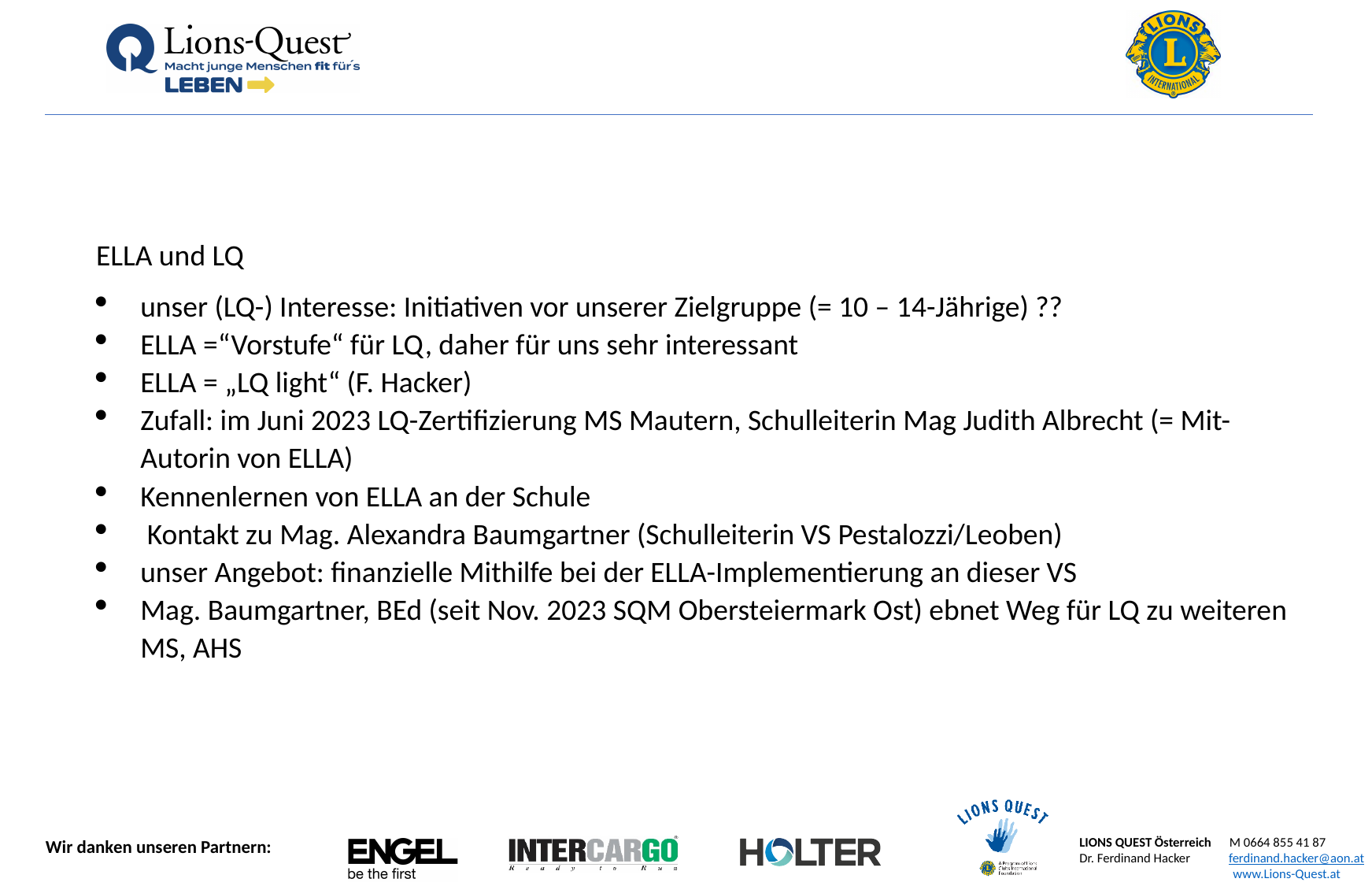

ELLA und LQ
unser (LQ-) Interesse: Initiativen vor unserer Zielgruppe (= 10 – 14-Jährige) ??
ELLA =“Vorstufe“ für LQ, daher für uns sehr interessant
ELLA = „LQ light“ (F. Hacker)
Zufall: im Juni 2023 LQ-Zertifizierung MS Mautern, Schulleiterin Mag Judith Albrecht (= Mit-Autorin von ELLA)
Kennenlernen von ELLA an der Schule
 Kontakt zu Mag. Alexandra Baumgartner (Schulleiterin VS Pestalozzi/Leoben)
unser Angebot: finanzielle Mithilfe bei der ELLA-Implementierung an dieser VS
Mag. Baumgartner, BEd (seit Nov. 2023 SQM Obersteiermark Ost) ebnet Weg für LQ zu weiteren MS, AHS